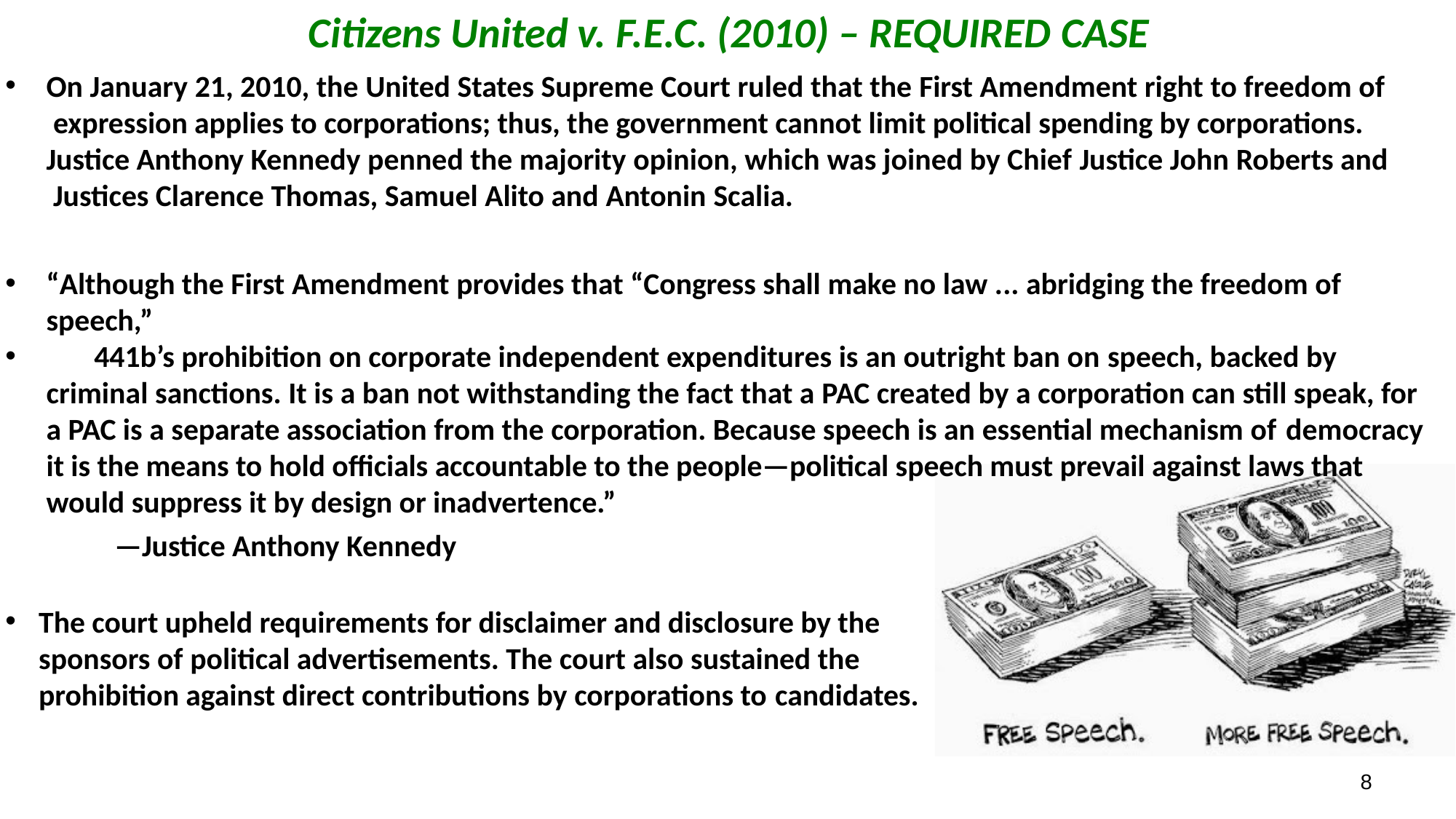

# Citizens United v. F.E.C. (2010) – REQUIRED CASE
On January 21, 2010, the United States Supreme Court ruled that the First Amendment right to freedom of  expression applies to corporations; thus, the government cannot limit political spending by corporations.  Justice Anthony Kennedy penned the majority opinion, which was joined by Chief Justice John Roberts and  Justices Clarence Thomas, Samuel Alito and Antonin Scalia.

“Although the First Amendment provides that “Congress shall make no law ... abridging the freedom of  speech,”
       441b’s prohibition on corporate independent expenditures is an outright ban on speech, backed by  criminal sanctions. It is a ban not withstanding the fact that a PAC created by a corporation can still speak, for  a PAC is a separate association from the corporation. Because speech is an essential mechanism of democracy
it is the means to hold oﬃcials accountable to the people—political speech must prevail against laws that  would suppress it by design or inadvertence.”
—Justice Anthony Kennedy

The court upheld requirements for disclaimer and disclosure by the  sponsors of political advertisements. The court also sustained the  prohibition against direct contributions by corporations to candidates.

8